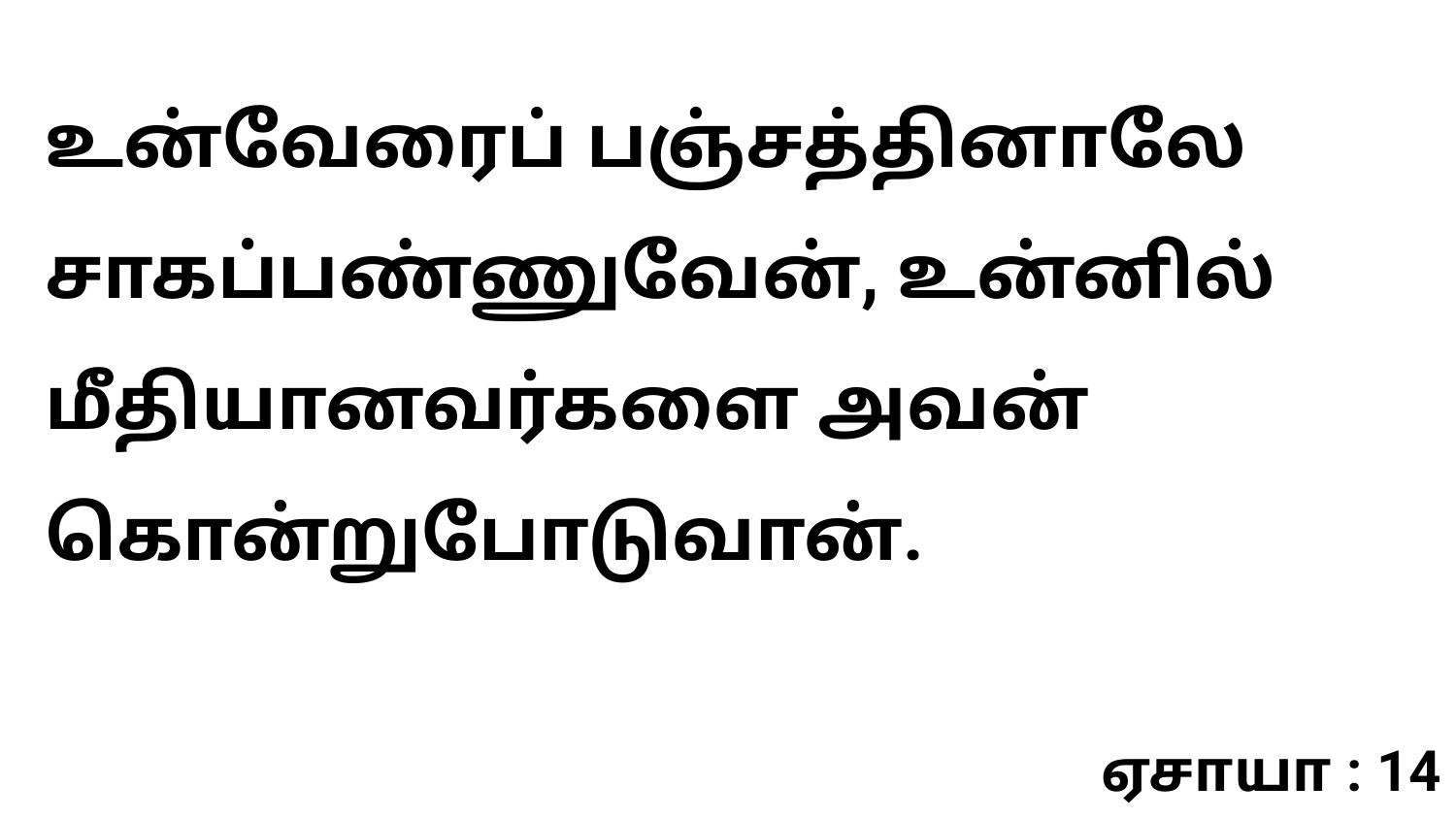

உன்வேரைப் பஞ்சத்தினாலே சாகப்பண்ணுவேன், உன்னில் மீதியானவர்களை அவன் கொன்றுபோடுவான்.
ஏசாயா : 14